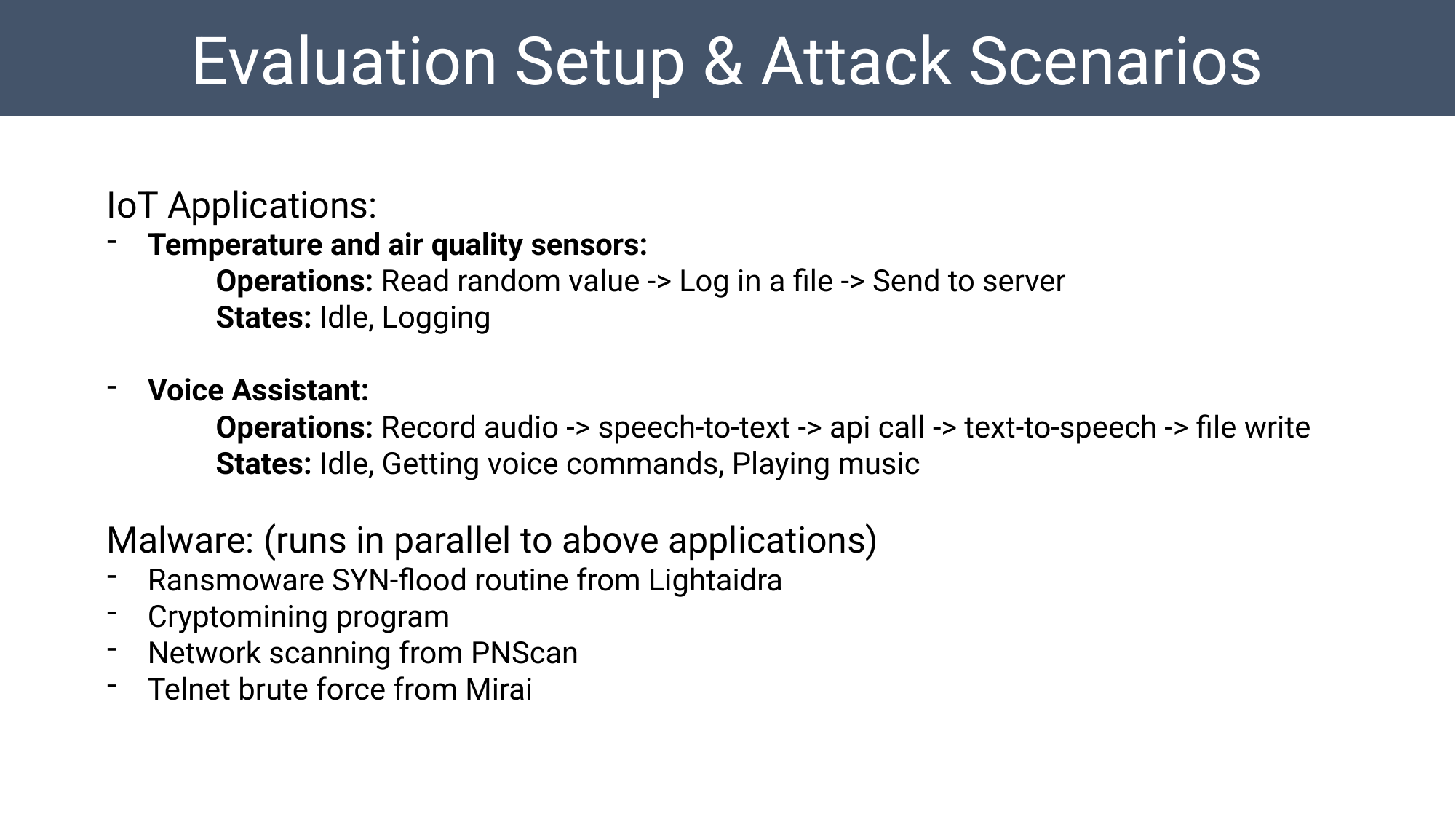

Evaluation Setup & Attack Scenarios
IoT Applications:
Temperature and air quality sensors:
	Operations: Read random value -> Log in a file -> Send to server
	States: Idle, Logging

Voice Assistant:
	Operations: Record audio -> speech-to-text -> api call -> text-to-speech -> file write
	States: Idle, Getting voice commands, Playing music

Malware: (runs in parallel to above applications)
Ransmoware SYN-flood routine from Lightaidra
Cryptomining program
Network scanning from PNScan
Telnet brute force from Mirai